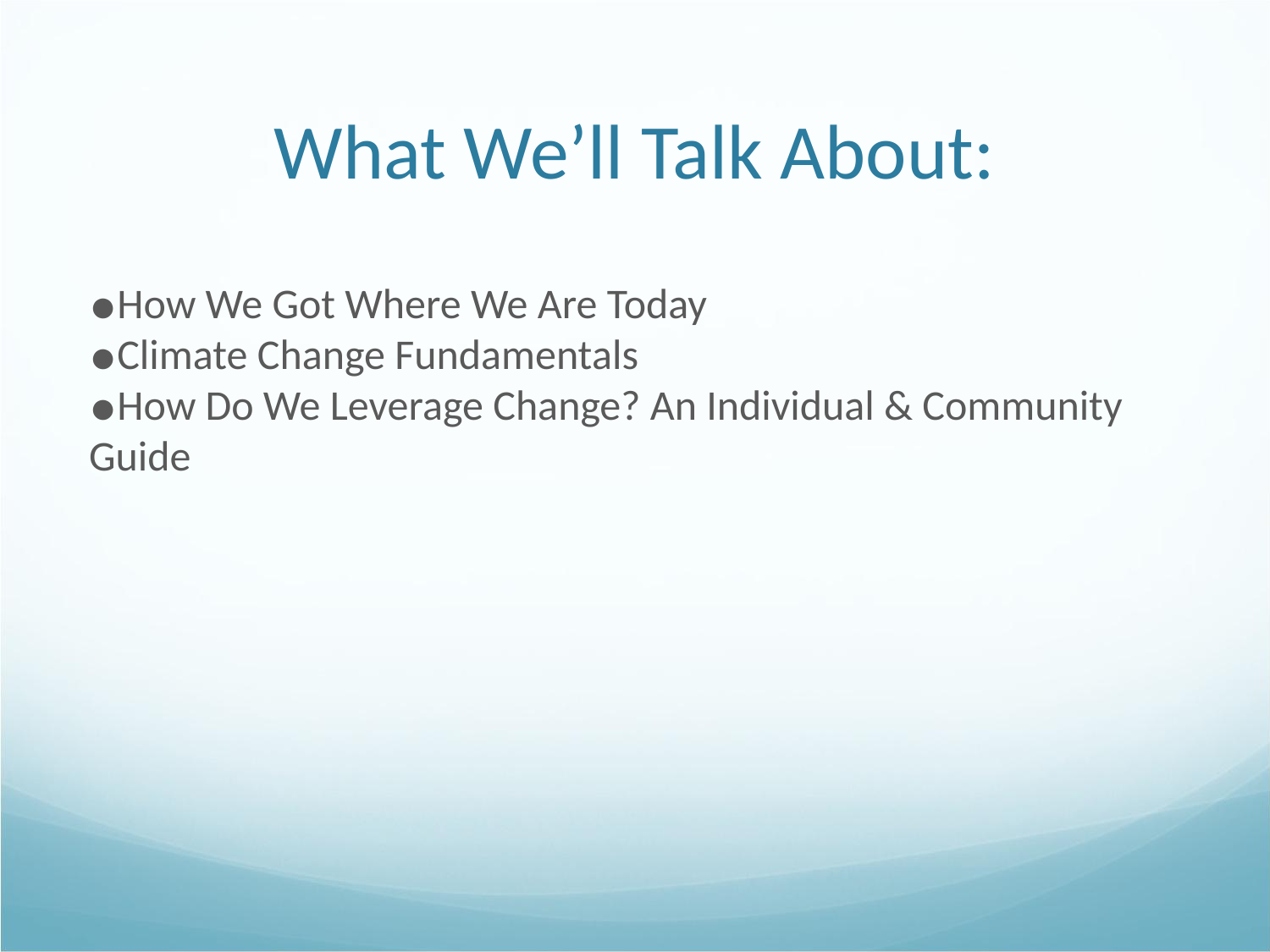

What We’ll Talk About:
How We Got Where We Are Today
Climate Change Fundamentals
How Do We Leverage Change? An Individual & Community Guide